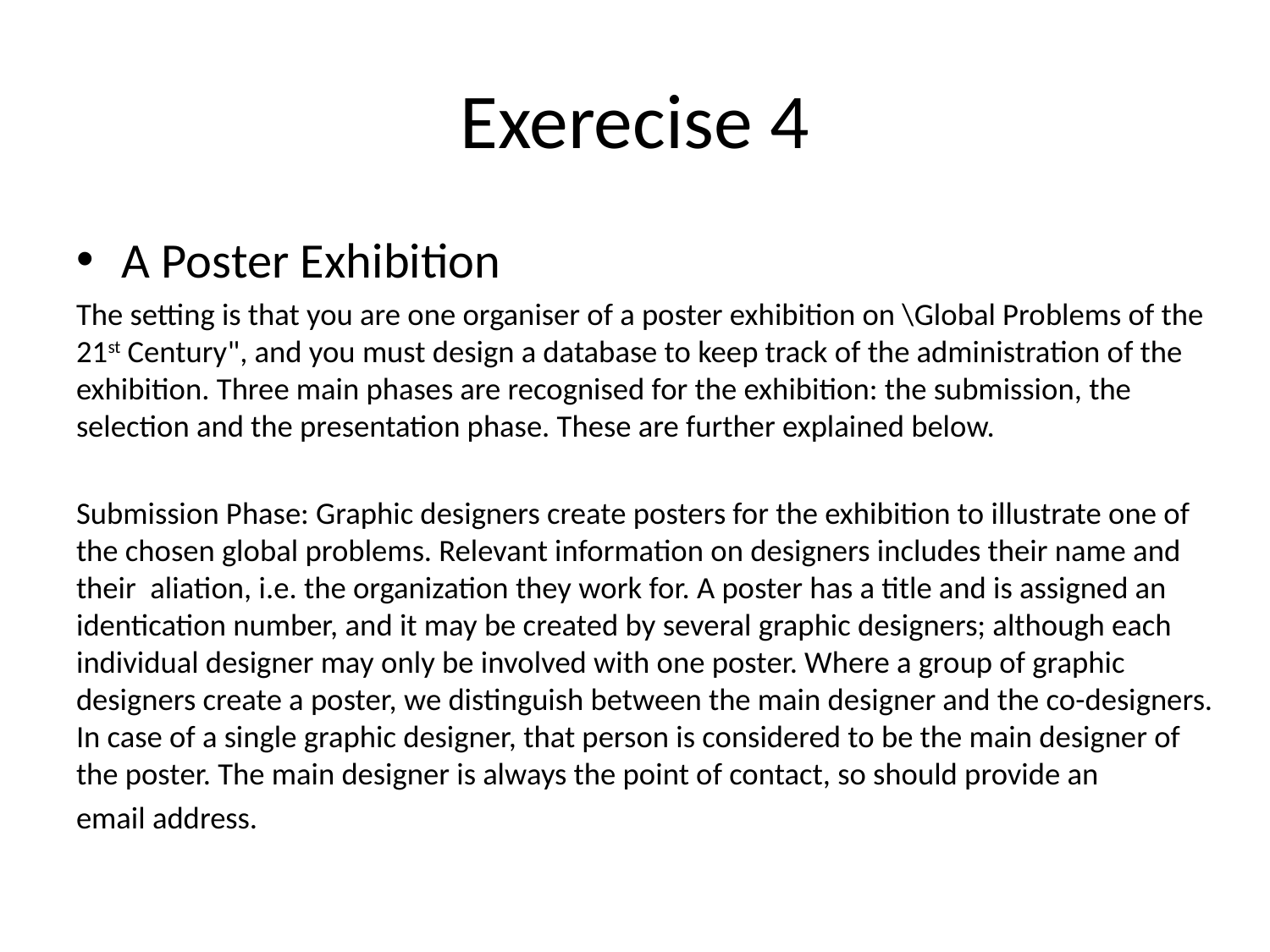

# Exerecise 4
A Poster Exhibition
The setting is that you are one organiser of a poster exhibition on \Global Problems of the 21st Century", and you must design a database to keep track of the administration of the exhibition. Three main phases are recognised for the exhibition: the submission, the selection and the presentation phase. These are further explained below.

Submission Phase: Graphic designers create posters for the exhibition to illustrate one of the chosen global problems. Relevant information on designers includes their name and their  aliation, i.e. the organization they work for. A poster has a title and is assigned an identication number, and it may be created by several graphic designers; although each individual designer may only be involved with one poster. Where a group of graphic designers create a poster, we distinguish between the main designer and the co-designers. In case of a single graphic designer, that person is considered to be the main designer of the poster. The main designer is always the point of contact, so should provide an
email address.